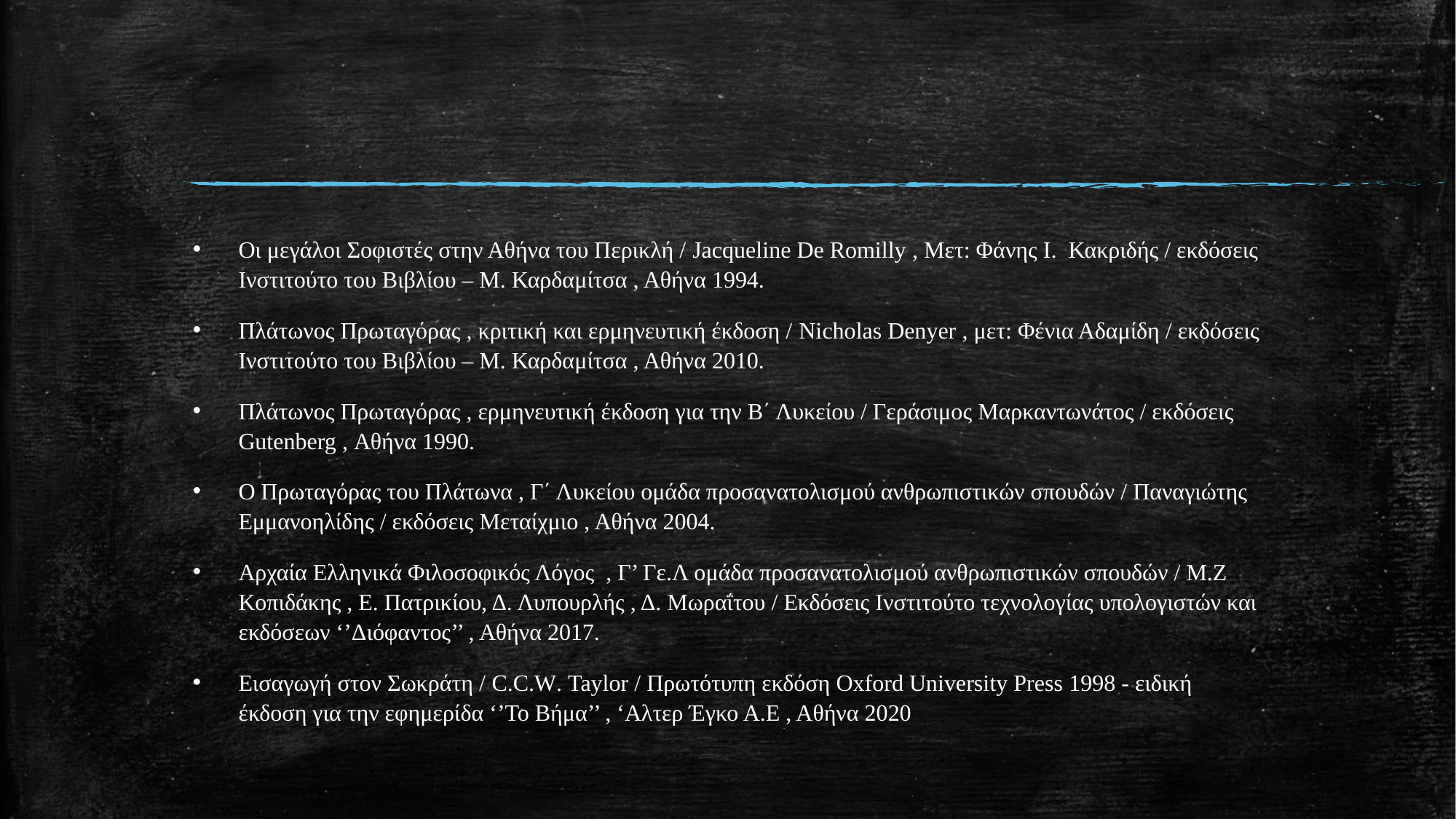

Οι μεγάλοι Σοφιστές στην Αθήνα του Περικλή / Jacqueline De Romilly , Μετ: Φάνης Ι.  Κακριδής / εκδόσεις Ινστιτούτο του Βιβλίου – Μ. Καρδαμίτσα , Αθήνα 1994.
Πλάτωνος Πρωταγόρας , κριτική και ερμηνευτική έκδοση / Nicholas Denyer , μετ: Φένια Αδαμίδη / εκδόσεις Ινστιτούτο του Βιβλίου – Μ. Καρδαμίτσα , Αθήνα 2010.
Πλάτωνος Πρωταγόρας , ερμηνευτική έκδοση για την Β΄ Λυκείου / Γεράσιμος Μαρκαντωνάτος / εκδόσεις Gutenberg , Αθήνα 1990.
Ο Πρωταγόρας του Πλάτωνα , Γ΄ Λυκείου ομάδα προσανατολισμού ανθρωπιστικών σπουδών / Παναγιώτης Εμμανοηλίδης / εκδόσεις Μεταίχμιο , Αθήνα 2004.
Αρχαία Ελληνικά Φιλοσοφικός Λόγος  , Γ’ Γε.Λ ομάδα προσανατολισμού ανθρωπιστικών σπουδών / Μ.Ζ Κοπιδάκης , Ε. Πατρικίου, Δ. Λυπουρλής , Δ. Μωραΐτου / Εκδόσεις Ινστιτούτο τεχνολογίας υπολογιστών και εκδόσεων ‘’Διόφαντος’’ , Αθήνα 2017.
Εισαγωγή στον Σωκράτη / C.C.W. Taylor / Πρωτότυπη εκδόση Oxford University Press 1998 - ειδική έκδοση για την εφημερίδα ‘’Το Βήμα’’ , ‘Αλτερ Έγκο Α.Ε , Αθήνα 2020